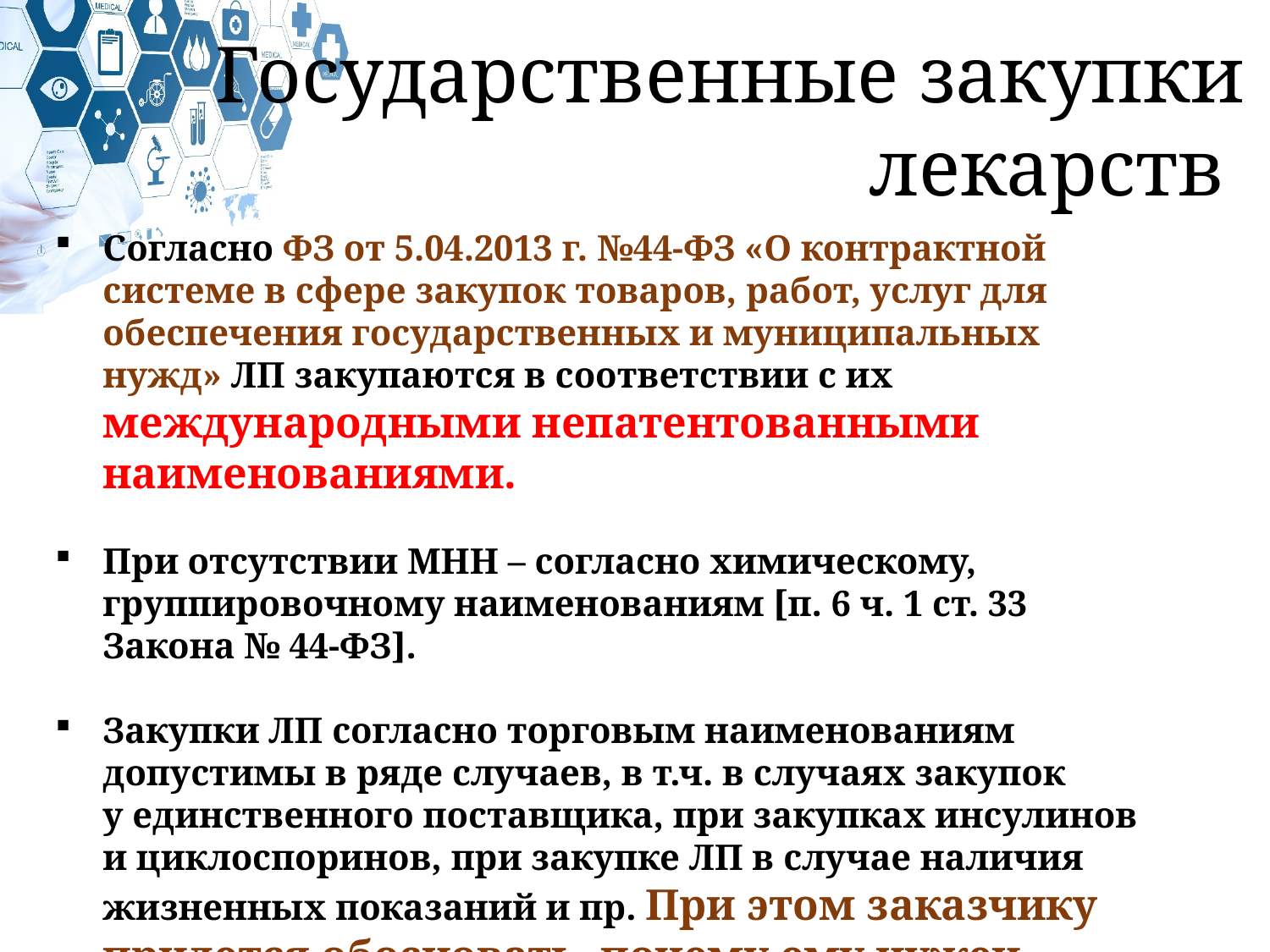

Государственные закупки лекарств
Согласно ФЗ от 5.04.2013 г. №44-ФЗ «О контрактной системе в сфере закупок товаров, работ, услуг для обеспечения государственных и муниципальных нужд» ЛП закупаются в соответствии с их международными непатентованными наименованиями.

При отсутствии МНН – согласно химическому, группировочному наименованиям [п. 6 ч. 1 ст. 33 Закона № 44-ФЗ].

Закупки ЛП согласно торговым наименованиям допустимы в ряде случаев, в т.ч. в случаях закупок  у единственного поставщика, при закупках инсулинов и циклоспоринов, при закупке ЛП в случае наличия жизненных показаний и пр. При этом заказчику придется обосновать, почему ему нужен препарат конкретной торговой марки.